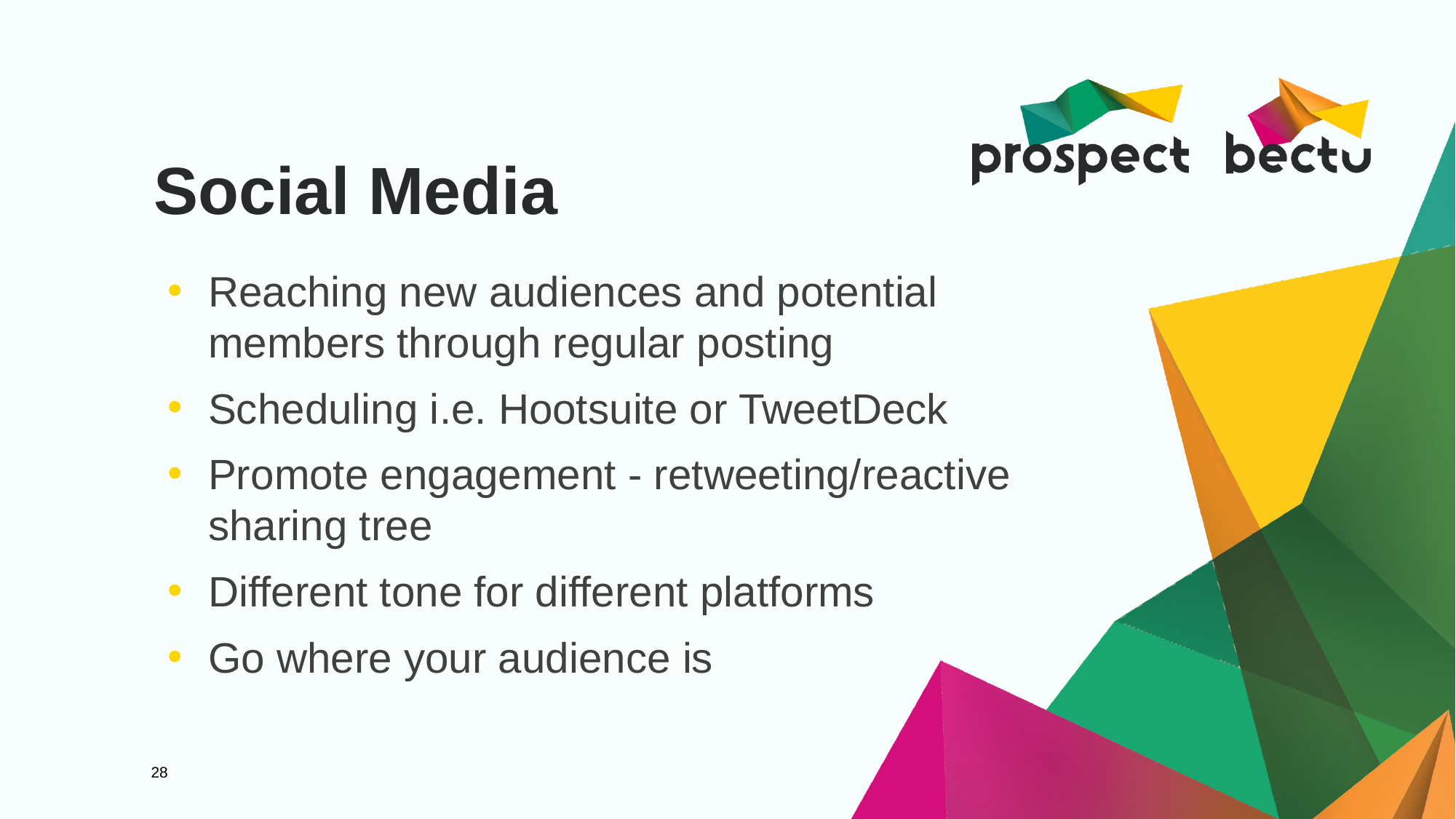

# Social Media
Reaching new audiences and potential members through regular posting
Scheduling i.e. Hootsuite or TweetDeck
Promote engagement - retweeting/reactive sharing tree
Different tone for different platforms
Go where your audience is